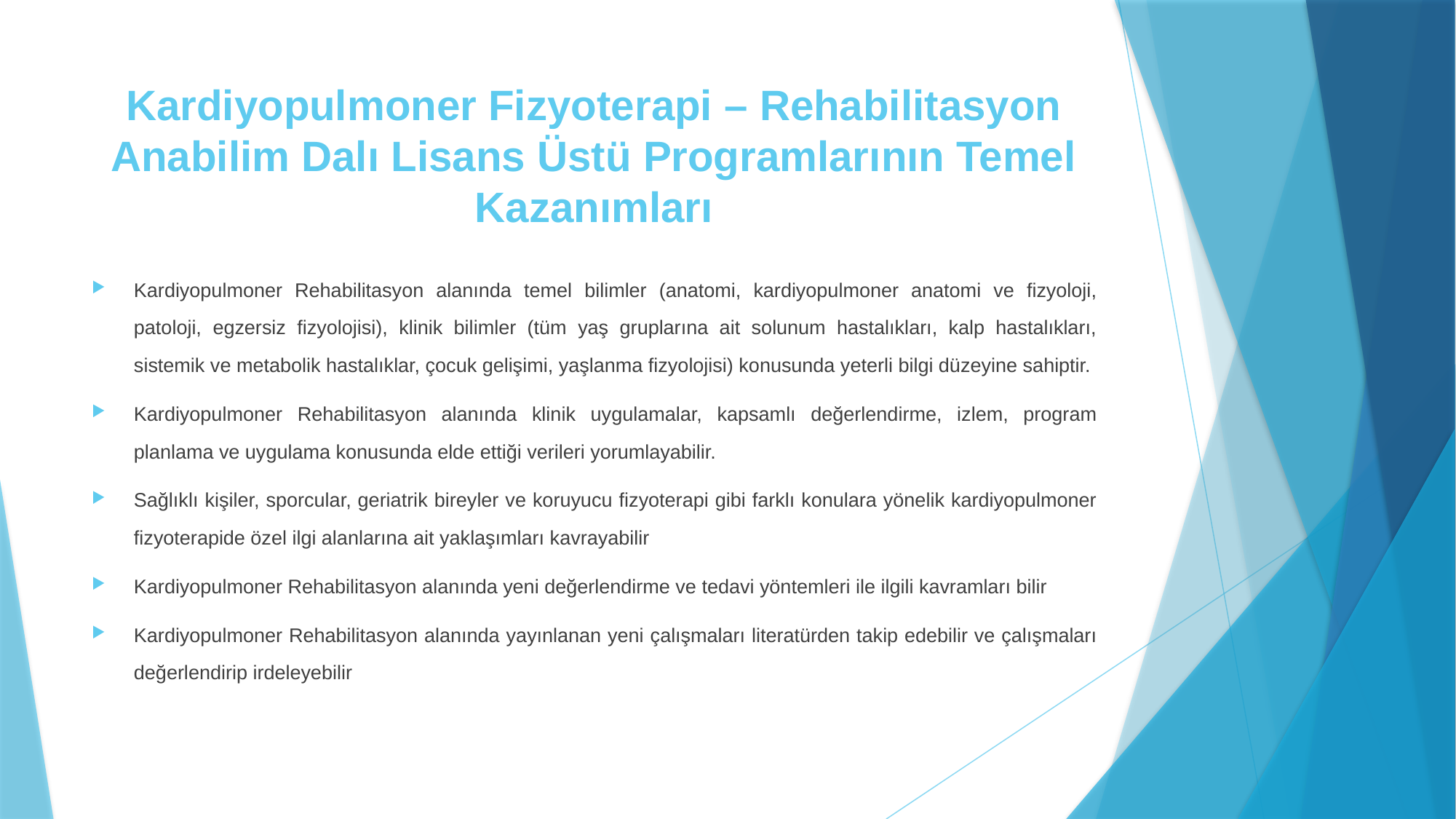

# Kardiyopulmoner Fizyoterapi – Rehabilitasyon Anabilim Dalı Lisans Üstü Programlarının Temel Kazanımları
Kardiyopulmoner Rehabilitasyon alanında temel bilimler (anatomi, kardiyopulmoner anatomi ve fizyoloji, patoloji, egzersiz fizyolojisi), klinik bilimler (tüm yaş gruplarına ait solunum hastalıkları, kalp hastalıkları, sistemik ve metabolik hastalıklar, çocuk gelişimi, yaşlanma fizyolojisi) konusunda yeterli bilgi düzeyine sahiptir.
Kardiyopulmoner Rehabilitasyon alanında klinik uygulamalar, kapsamlı değerlendirme, izlem, program planlama ve uygulama konusunda elde ettiği verileri yorumlayabilir.
Sağlıklı kişiler, sporcular, geriatrik bireyler ve koruyucu fizyoterapi gibi farklı konulara yönelik kardiyopulmoner fizyoterapide özel ilgi alanlarına ait yaklaşımları kavrayabilir
Kardiyopulmoner Rehabilitasyon alanında yeni değerlendirme ve tedavi yöntemleri ile ilgili kavramları bilir
Kardiyopulmoner Rehabilitasyon alanında yayınlanan yeni çalışmaları literatürden takip edebilir ve çalışmaları değerlendirip irdeleyebilir